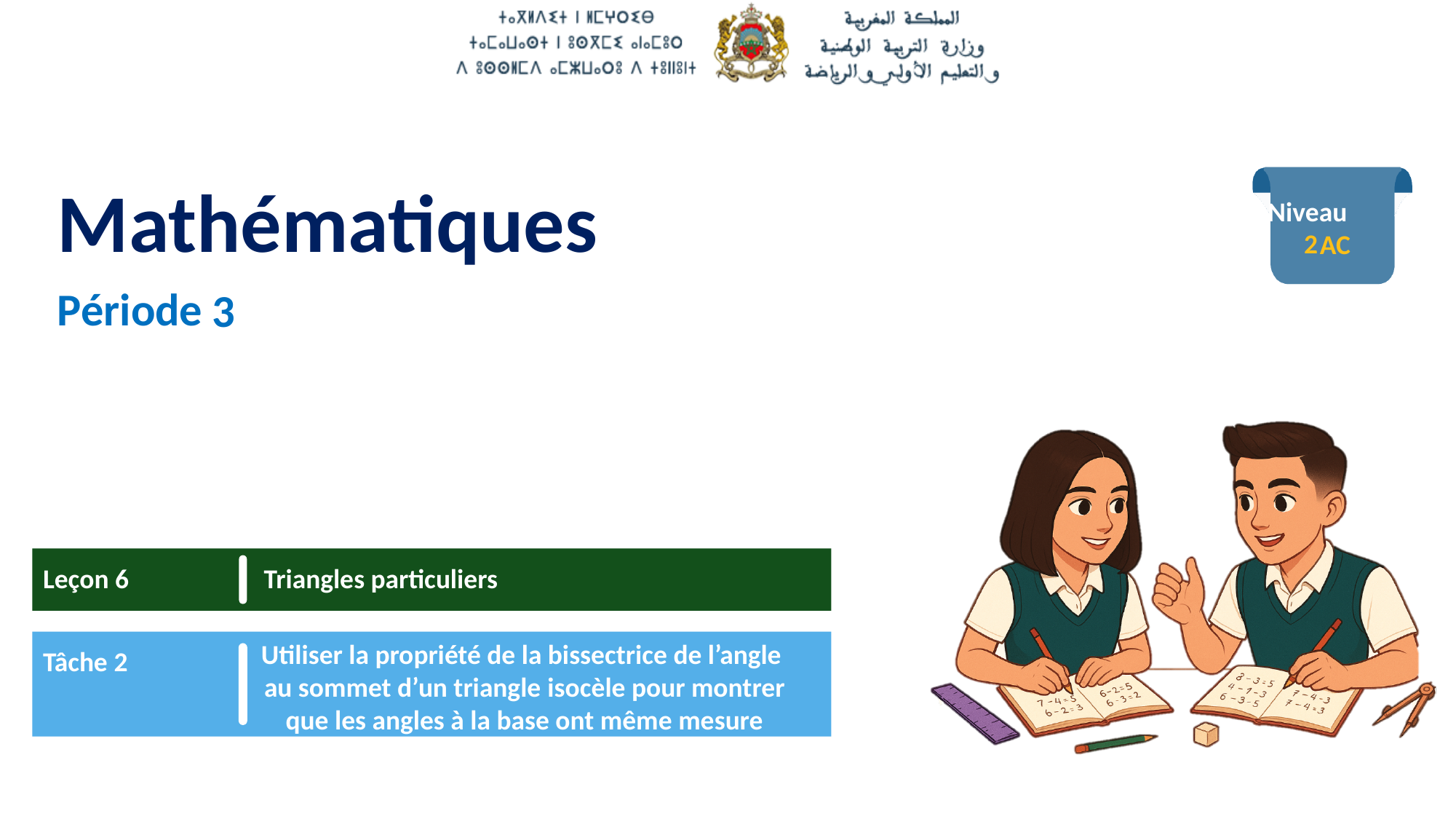

2
3
Leçon 6
Triangles particuliers

Utiliser la propriété de la bissectrice de l’angle
 au sommet d’un triangle isocèle pour montrer
 que les angles à la base ont même mesure
Tâche 2